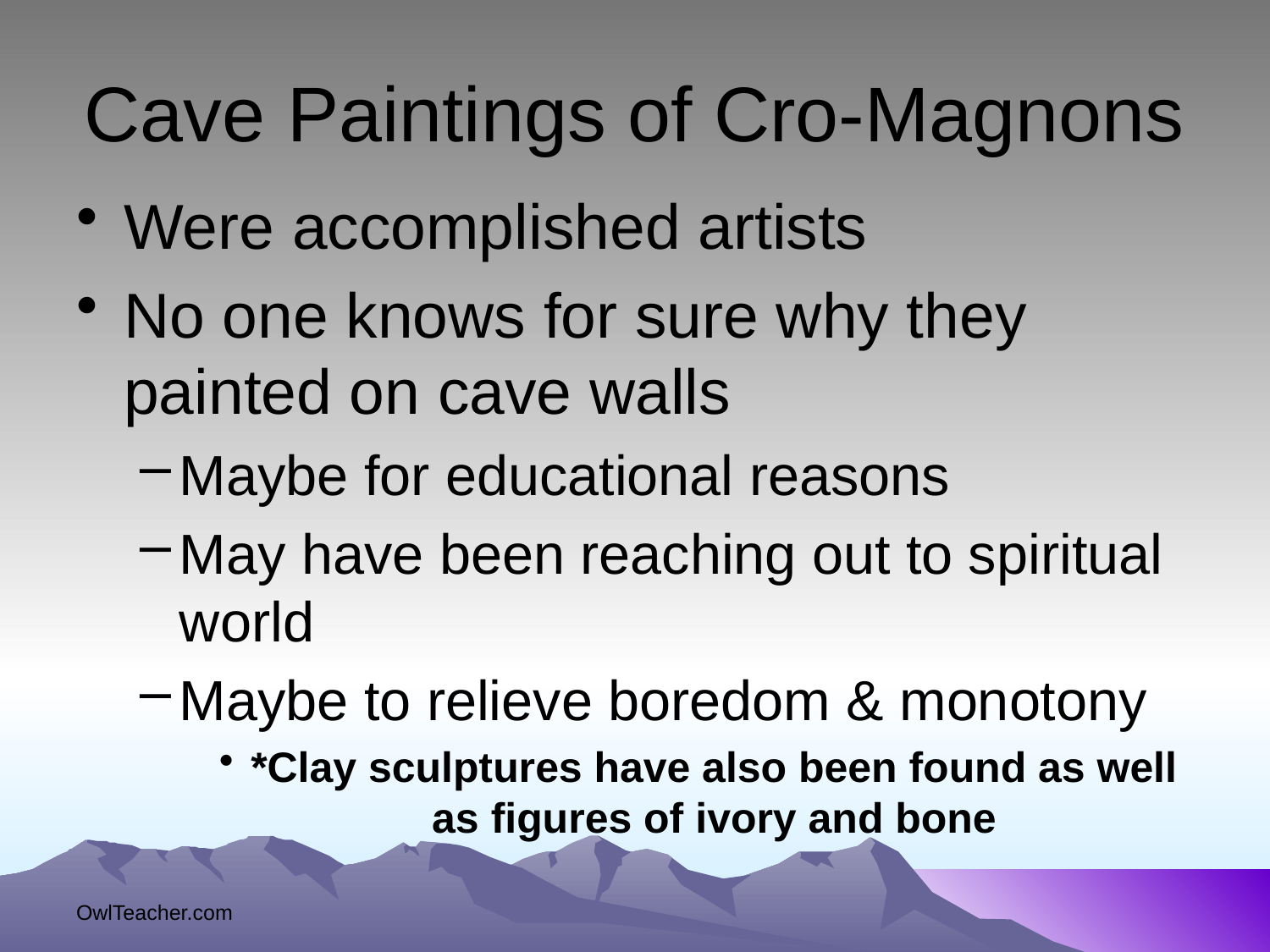

# Cave Paintings of Cro-Magnons
Were accomplished artists
No one knows for sure why they painted on cave walls
Maybe for educational reasons
May have been reaching out to spiritual world
Maybe to relieve boredom & monotony
*Clay sculptures have also been found as well as figures of ivory and bone
OwlTeacher.com